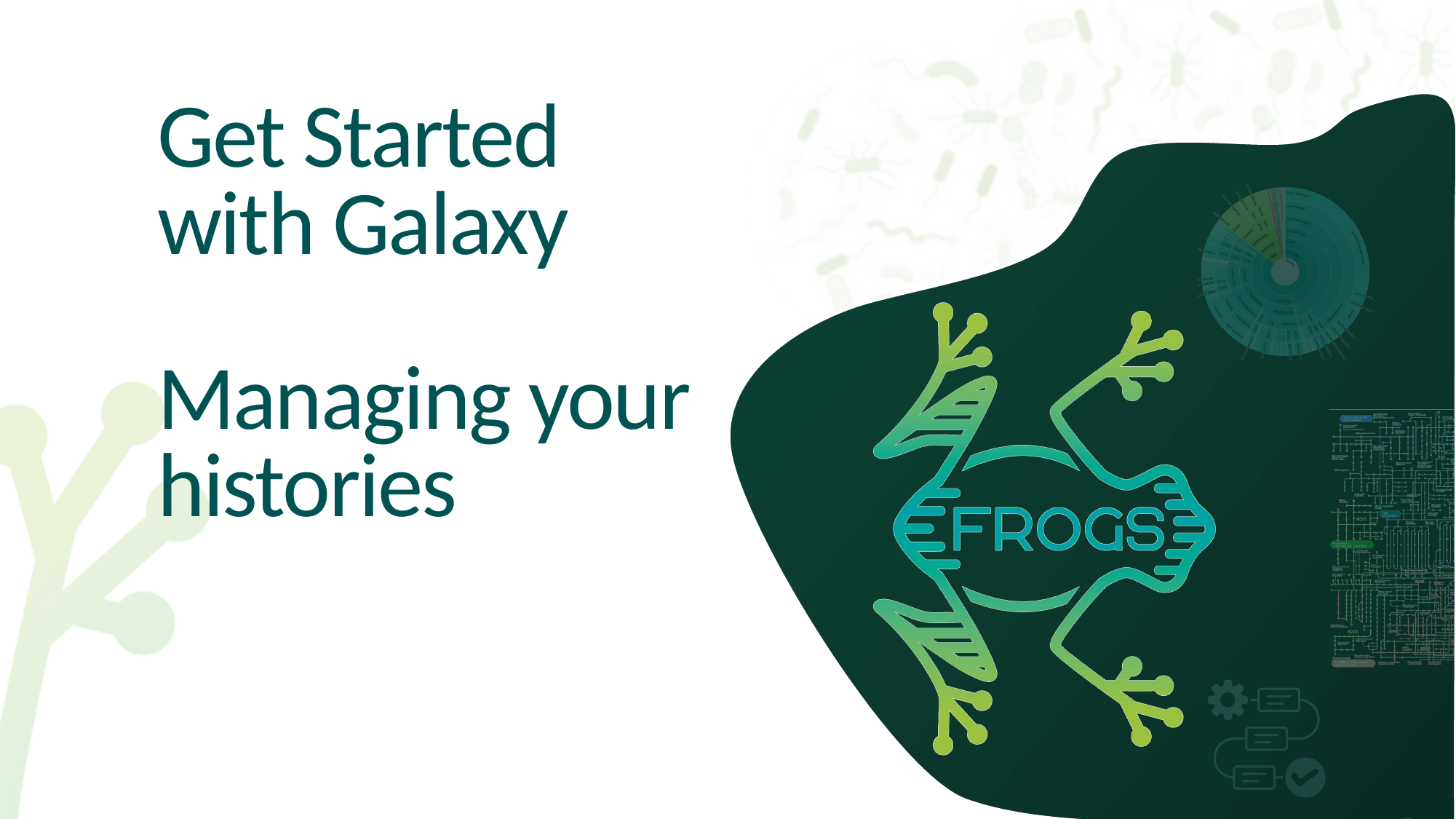

# Get Started with Galaxy Managing your histories
30